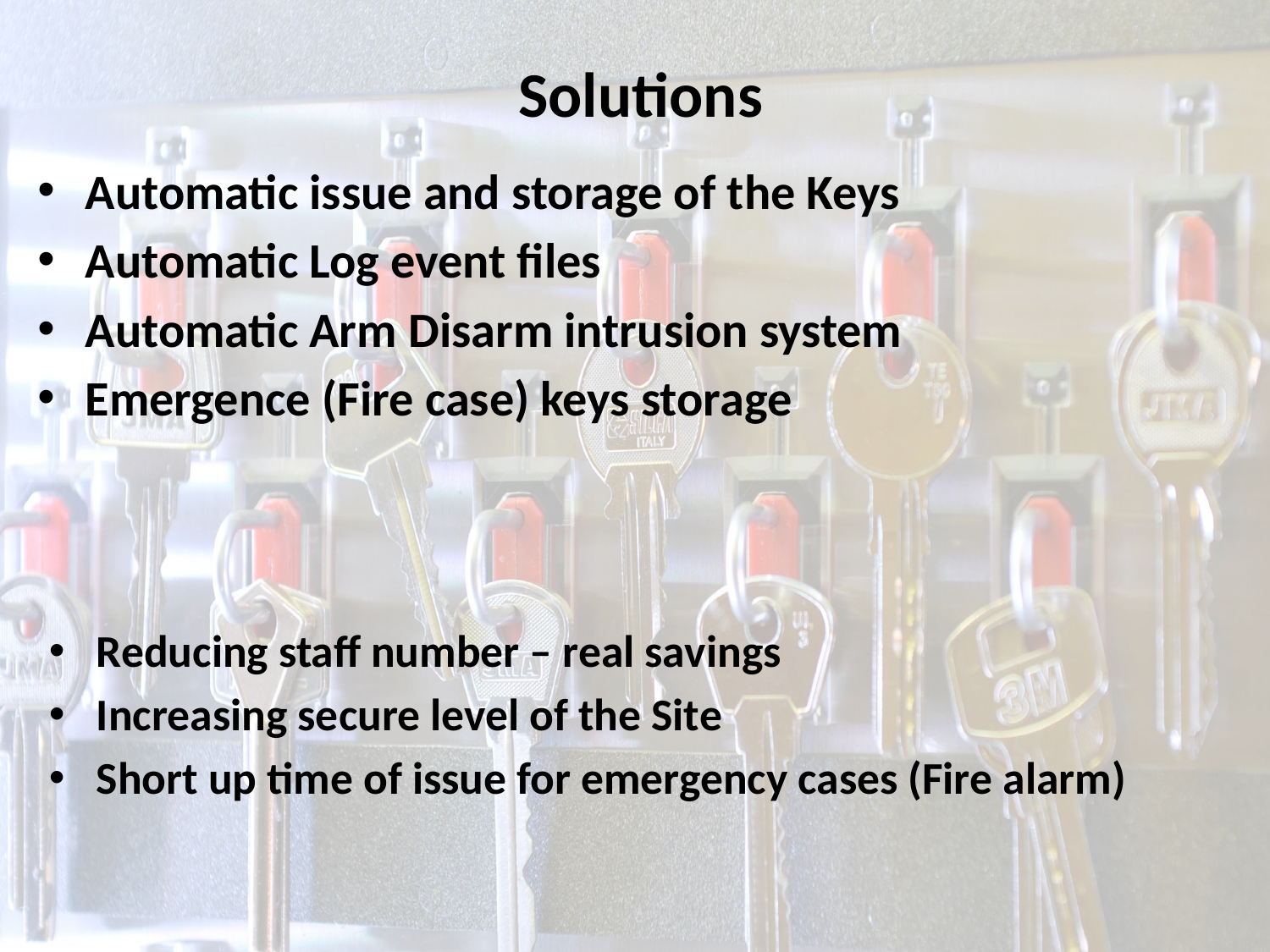

Solutions
Automatic issue and storage of the Keys
Automatic Log event files
Automatic Arm Disarm intrusion system
Emergence (Fire case) keys storage

Reducing staff number – real savings
Increasing secure level of the Site
Short up time of issue for emergency cases (Fire alarm)